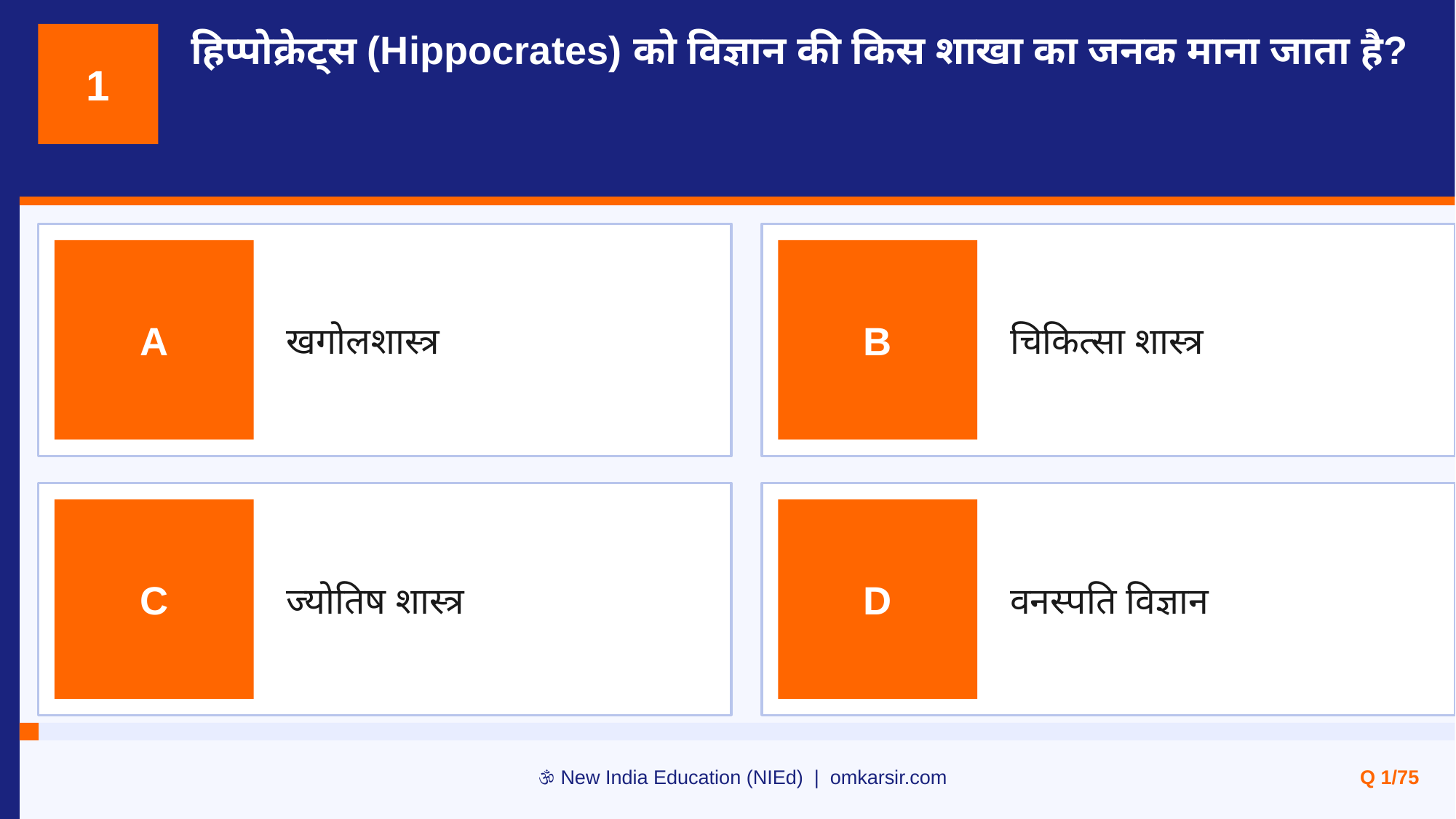

हिप्पोक्रेट्स (Hippocrates) को विज्ञान की किस शाखा का जनक माना जाता है?
1

खगोलशास्त्र
चिकित्सा शास्त्र
A
B

ज्योतिष शास्त्र
वनस्पति विज्ञान
C
D

🕉️ New India Education (NIEd)  |  omkarsir.com
Q 1/75